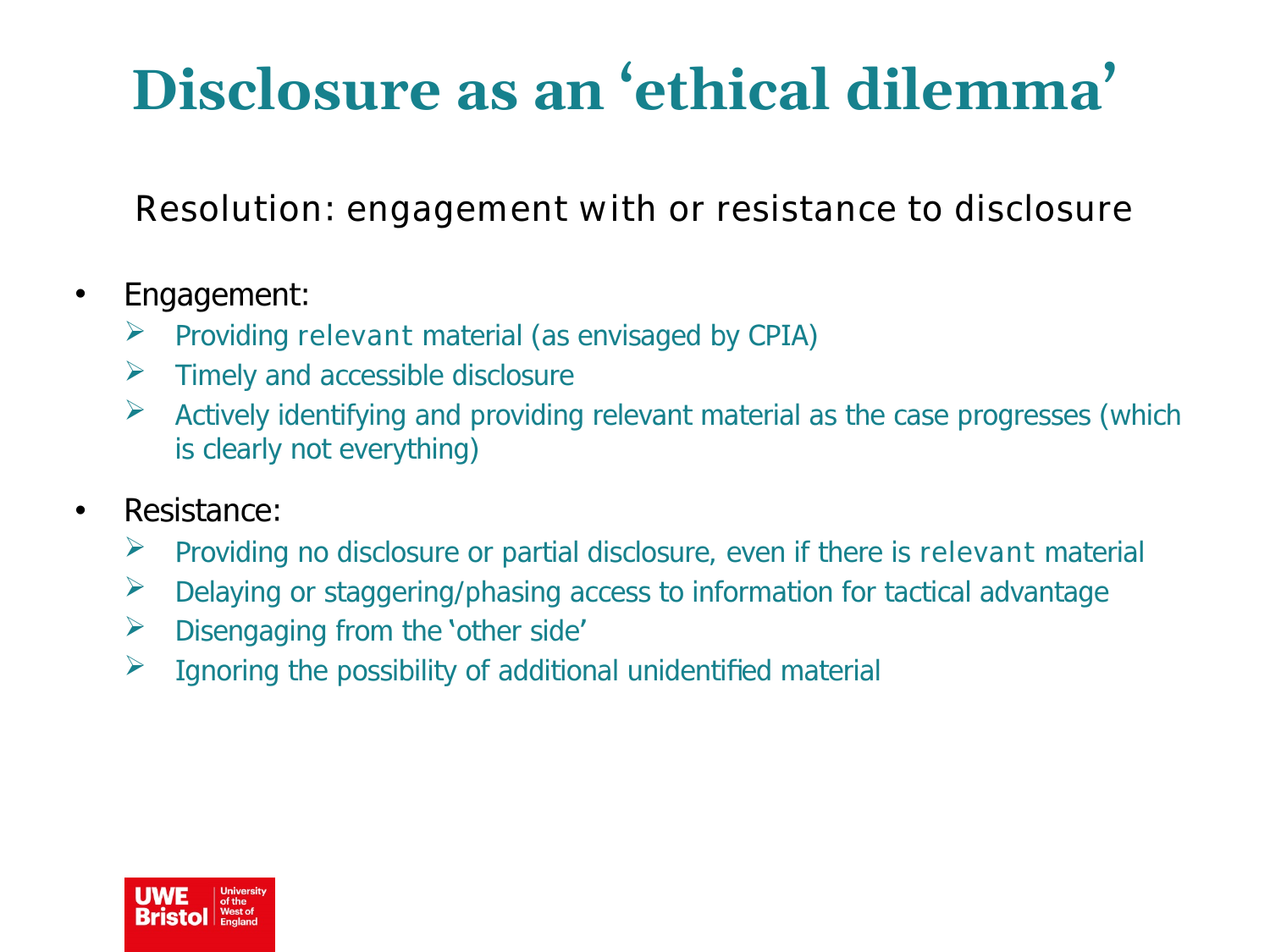

Disclosure as an ‘ethical dilemma’
Resolution: engagement with or resistance to disclosure

Engagement:
Providing relevant material (as envisaged by CPIA)
Timely and accessible disclosure
Actively identifying and providing relevant material as the case progresses (which is clearly not everything)

Resistance:
Providing no disclosure or partial disclosure, even if there is relevant material
Delaying or staggering/phasing access to information for tactical advantage
Disengaging from the ‘other side’
Ignoring the possibility of additional unidentified material